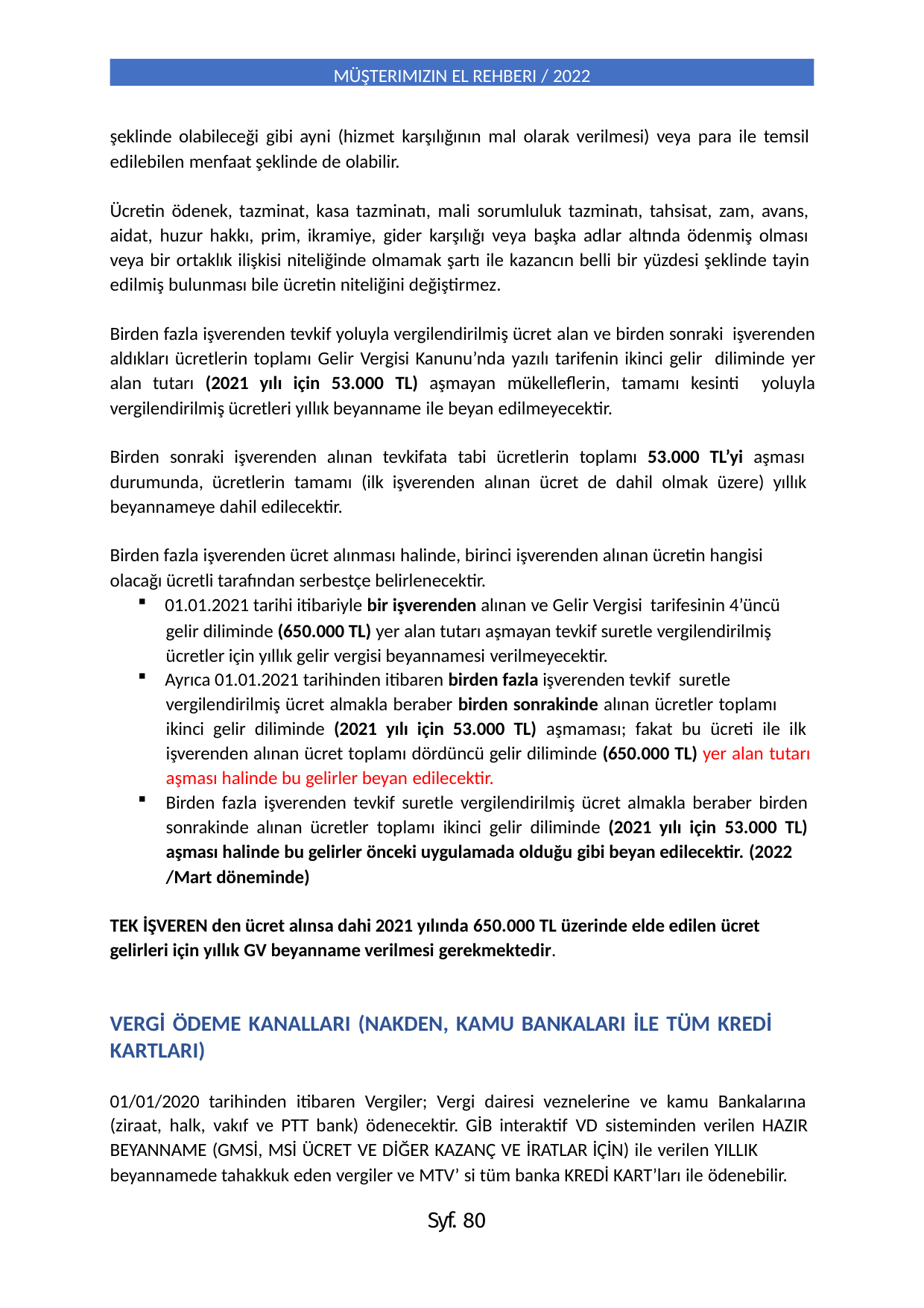

MÜŞTERIMIZIN EL REHBERI / 2022
şeklinde olabileceği gibi ayni (hizmet karşılığının mal olarak verilmesi) veya para ile temsil
edilebilen menfaat şeklinde de olabilir.

Ücretin ödenek, tazminat, kasa tazminatı, mali sorumluluk tazminatı, tahsisat, zam, avans,  aidat, huzur hakkı, prim, ikramiye, gider karşılığı veya başka adlar altında ödenmiş olması  veya bir ortaklık ilişkisi niteliğinde olmamak şartı ile kazancın belli bir yüzdesi şeklinde tayin  edilmiş bulunması bile ücretin niteliğini değiştirmez.

Birden fazla işverenden tevkif yoluyla vergilendirilmiş ücret alan ve birden sonraki  işverenden aldıkları ücretlerin toplamı Gelir Vergisi Kanunu’nda yazılı tarifenin ikinci gelir  diliminde yer alan tutarı (2021 yılı için 53.000 TL) aşmayan mükelleflerin, tamamı kesinti  yoluyla vergilendirilmiş ücretleri yıllık beyanname ile beyan edilmeyecektir.

Birden sonraki işverenden alınan tevkifata tabi ücretlerin toplamı 53.000 TL’yi aşması  durumunda, ücretlerin tamamı (ilk işverenden alınan ücret de dahil olmak üzere) yıllık  beyannameye dahil edilecektir.

Birden fazla işverenden ücret alınması halinde, birinci işverenden alınan ücretin hangisi  olacağı ücretli tarafından serbestçe belirlenecektir.
01.01.2021 tarihi itibariyle bir işverenden alınan ve Gelir Vergisi tarifesinin 4’üncü
gelir diliminde (650.000 TL) yer alan tutarı aşmayan tevkif suretle vergilendirilmiş  ücretler için yıllık gelir vergisi beyannamesi verilmeyecektir.
Ayrıca 01.01.2021 tarihinden itibaren birden fazla işverenden tevkif suretle
vergilendirilmiş ücret almakla beraber birden sonrakinde alınan ücretler toplamı
ikinci gelir diliminde (2021 yılı için 53.000 TL) aşmaması; fakat bu ücreti ile ilk  işverenden alınan ücret toplamı dördüncü gelir diliminde (650.000 TL) yer alan tutarı  aşması halinde bu gelirler beyan edilecektir.
Birden fazla işverenden tevkif suretle vergilendirilmiş ücret almakla beraber birden  sonrakinde alınan ücretler toplamı ikinci gelir diliminde (2021 yılı için 53.000 TL)  aşması halinde bu gelirler önceki uygulamada olduğu gibi beyan edilecektir. (2022
/Mart döneminde)

TEK İŞVEREN den ücret alınsa dahi 2021 yılında 650.000 TL üzerinde elde edilen ücret  gelirleri için yıllık GV beyanname verilmesi gerekmektedir.

VERGİ ÖDEME KANALLARI (NAKDEN, KAMU BANKALARI İLE TÜM KREDİ
KARTLARI)

01/01/2020 tarihinden itibaren Vergiler; Vergi dairesi veznelerine ve kamu Bankalarına  (ziraat, halk, vakıf ve PTT bank) ödenecektir. GİB interaktif VD sisteminden verilen HAZIR  BEYANNAME (GMSİ, MSİ ÜCRET VE DİĞER KAZANÇ VE İRATLAR İÇİN) ile verilen YILLIK
beyannamede tahakkuk eden vergiler ve MTV’ si tüm banka KREDİ KART’ları ile ödenebilir.
Syf. 80